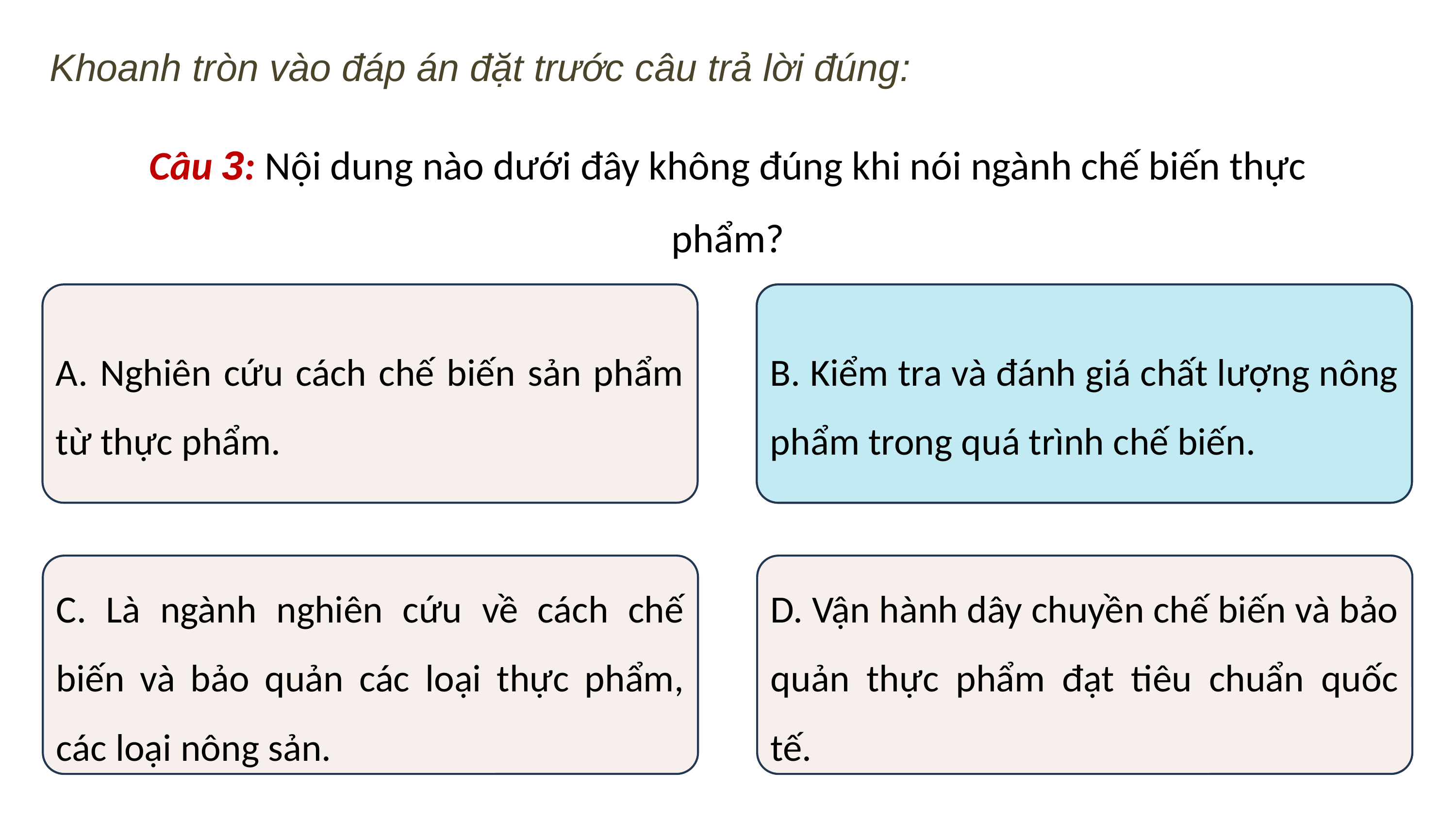

Khoanh tròn vào đáp án đặt trước câu trả lời đúng:
Câu 3: Nội dung nào dưới đây không đúng khi nói ngành chế biến thực phẩm?
A. Nghiên cứu cách chế biến sản phẩm từ thực phẩm.
B. Kiểm tra và đánh giá chất lượng nông phẩm trong quá trình chế biến.
B. Kiểm tra và đánh giá chất lượng nông phẩm trong quá trình chế biến.
C. Là ngành nghiên cứu về cách chế biến và bảo quản các loại thực phẩm, các loại nông sản.
D. Vận hành dây chuyền chế biến và bảo quản thực phẩm đạt tiêu chuẩn quốc tế.